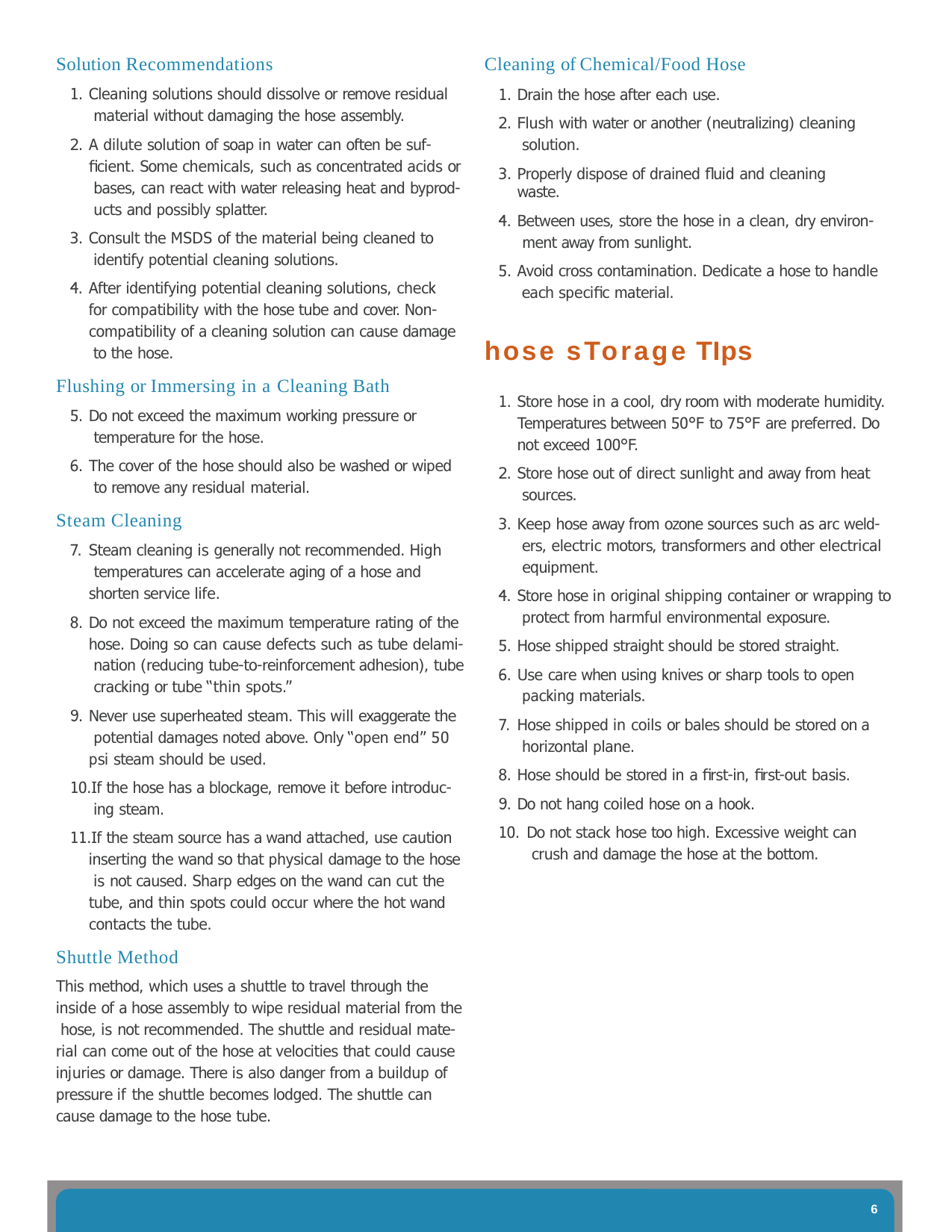

Solution Recommendations
Cleaning solutions should dissolve or remove residual  material without damaging the hose assembly.
A dilute solution of soap in water can often be suf-  ficient. Some chemicals, such as concentrated acids or  bases, can react with water releasing heat and byprod-  ucts and possibly splatter.
Consult the MSDS of the material being cleaned to  identify potential cleaning solutions.
After identifying potential cleaning solutions, check  for compatibility with the hose tube and cover. Non-  compatibility of a cleaning solution can cause damage  to the hose.
Flushing or Immersing in a Cleaning Bath
Do not exceed the maximum working pressure or  temperature for the hose.
The cover of the hose should also be washed or wiped  to remove any residual material.
Steam Cleaning
Steam cleaning is generally not recommended. High  temperatures can accelerate aging of a hose and  shorten service life.
Do not exceed the maximum temperature rating of the  hose. Doing so can cause defects such as tube delami-  nation (reducing tube-to-reinforcement adhesion), tube  cracking or tube “thin spots.”
Never use superheated steam. This will exaggerate the  potential damages noted above. Only “open end” 50  psi steam should be used.
If the hose has a blockage, remove it before introduc-  ing steam.
If the steam source has a wand attached, use caution  inserting the wand so that physical damage to the hose  is not caused. Sharp edges on the wand can cut the  tube, and thin spots could occur where the hot wand  contacts the tube.
Shuttle Method
This method, which uses a shuttle to travel through the  inside of a hose assembly to wipe residual material from the  hose, is not recommended. The shuttle and residual mate-  rial can come out of the hose at velocities that could cause  injuries or damage. There is also danger from a buildup of  pressure if the shuttle becomes lodged. The shuttle can  cause damage to the hose tube.
Cleaning of Chemical/Food Hose
Drain the hose after each use.
Flush with water or another (neutralizing) cleaning  solution.
Properly dispose of drained fluid and cleaning waste.
Between uses, store the hose in a clean, dry environ-  ment away from sunlight.
Avoid cross contamination. Dedicate a hose to handle  each specific material.
hose sTorage TIps
Store hose in a cool, dry room with moderate humidity.  Temperatures between 50°F to 75°F are preferred. Do  not exceed 100°F.
Store hose out of direct sunlight and away from heat  sources.
Keep hose away from ozone sources such as arc weld-  ers, electric motors, transformers and other electrical  equipment.
Store hose in original shipping container or wrapping to  protect from harmful environmental exposure.
Hose shipped straight should be stored straight.
Use care when using knives or sharp tools to open  packing materials.
Hose shipped in coils or bales should be stored on a  horizontal plane.
Hose should be stored in a first-in, first-out basis.
Do not hang coiled hose on a hook.
Do not stack hose too high. Excessive weight can  crush and damage the hose at the bottom.

6